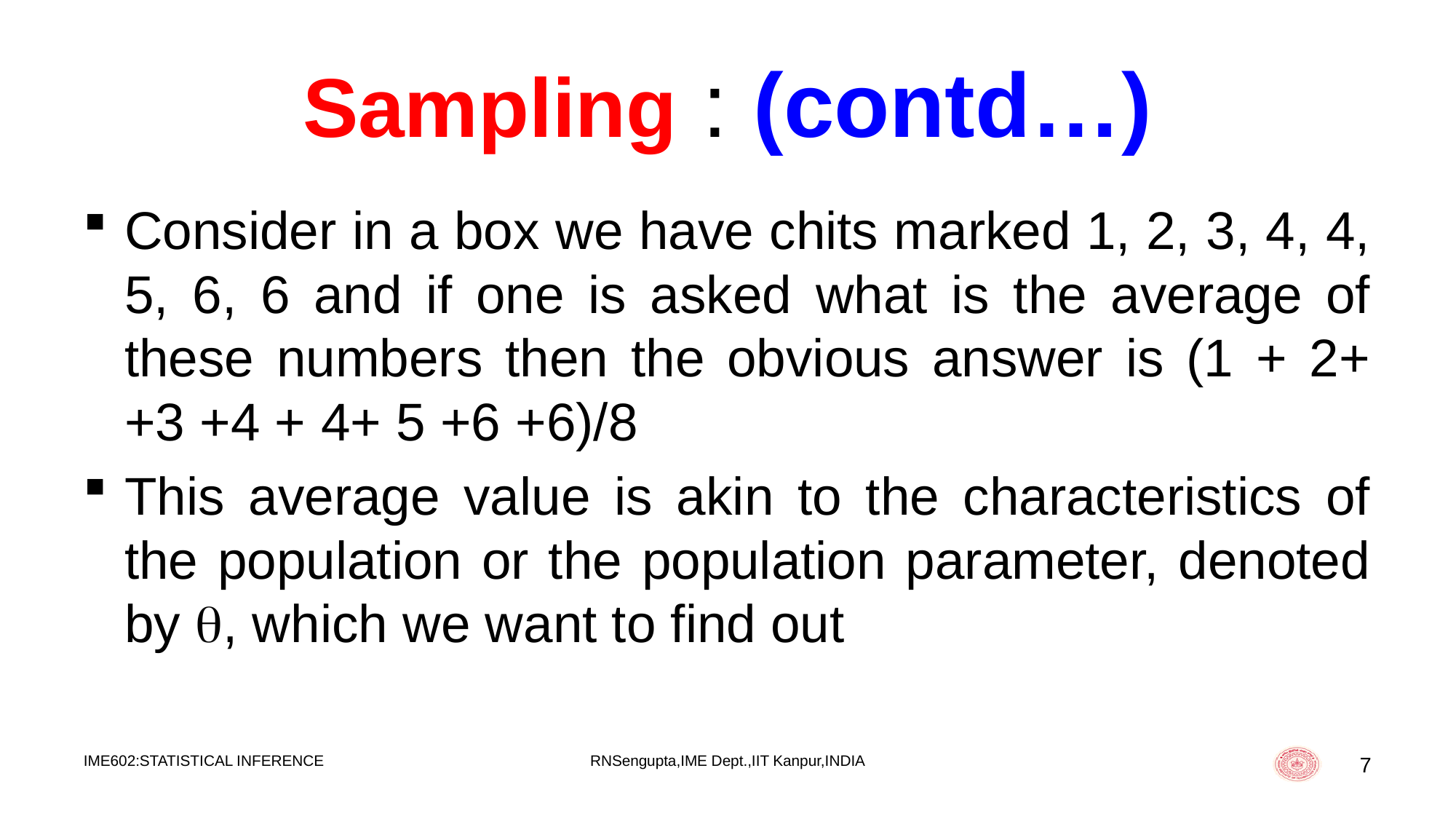

# Sampling : (contd…)
Consider in a box we have chits marked 1, 2, 3, 4, 4, 5, 6, 6 and if one is asked what is the average of these numbers then the obvious answer is (1 + 2+ +3 +4 + 4+ 5 +6 +6)/8
This average value is akin to the characteristics of the population or the population parameter, denoted by θ, which we want to find out
IME602:STATISTICAL INFERENCE
RNSengupta,IME Dept.,IIT Kanpur,INDIA
7